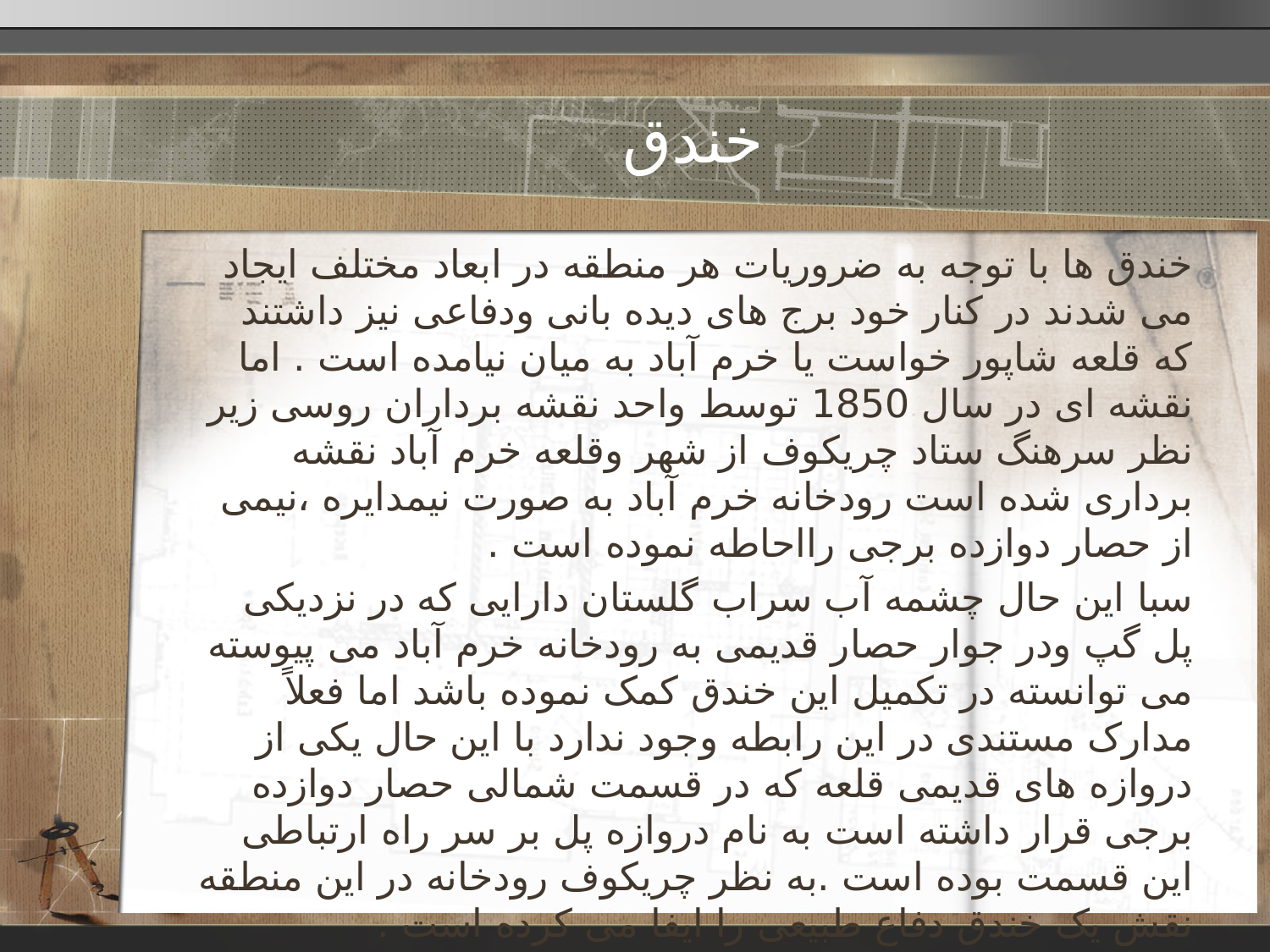

# خندق
خندق ها با توجه به ضروریات هر منطقه در ابعاد مختلف ایجاد می شدند در کنار خود برج های دیده بانی ودفاعی نیز داشتند که قلعه شاپور خواست یا خرم آباد به میان نیامده است . اما نقشه ای در سال 1850 توسط واحد نقشه برداران روسی زیر نظر سرهنگ ستاد چریکوف از شهر وقلعه خرم آباد نقشه برداری شده است رودخانه خرم آباد به صورت نیمدایره ،نیمی از حصار دوازده برجی رااحاطه نموده است .
سبا این حال چشمه آب سراب گلستان دارایی که در نزدیکی پل گپ ودر جوار حصار قدیمی به رودخانه خرم آباد می پیوسته می توانسته در تکمیل این خندق کمک نموده باشد اما فعلاً مدارک مستندی در این رابطه وجود ندارد با این حال یکی از دروازه های قدیمی قلعه که در قسمت شمالی حصار دوازده برجی قرار داشته است به نام دروازه پل بر سر راه ارتباطی این قسمت بوده است .به نظر چریکوف رودخانه در این منطقه نقش یک خندق دفاع طبیعی را ایفا می کرده است .
در دره خرم اباد تپه ای به نام چقا خندق که بررسیهای سطحی آثار دوره اسلامی را نشان می دهد وجود دارد که نشانگر استفاده از فن خندق سازی در تاکتیکهای نظامی مردم این دیار بوده است .